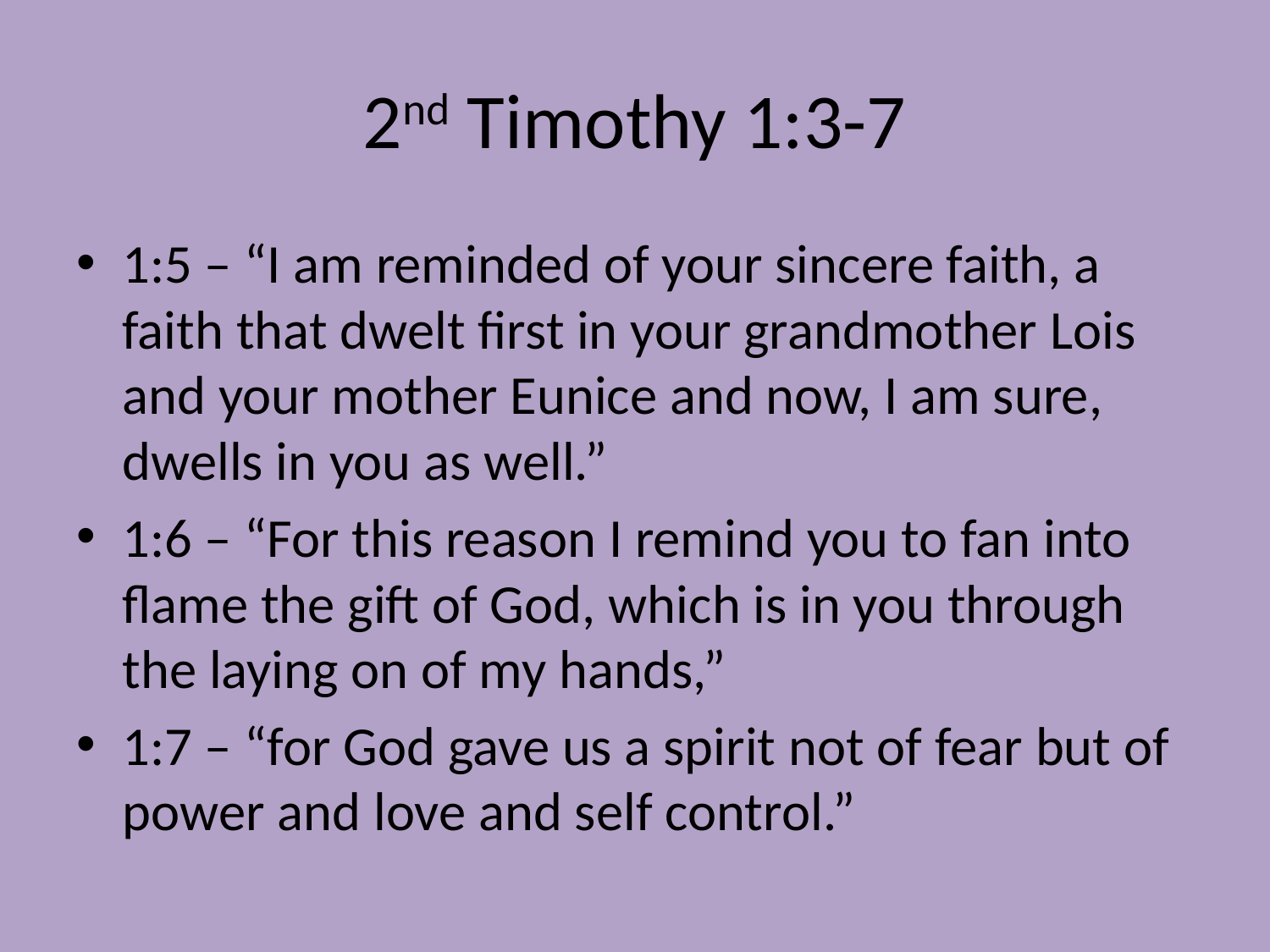

# 2nd Timothy 1:3-7
1:5 – “I am reminded of your sincere faith, a faith that dwelt first in your grandmother Lois and your mother Eunice and now, I am sure, dwells in you as well.”
1:6 – “For this reason I remind you to fan into flame the gift of God, which is in you through the laying on of my hands,”
1:7 – “for God gave us a spirit not of fear but of power and love and self control.”